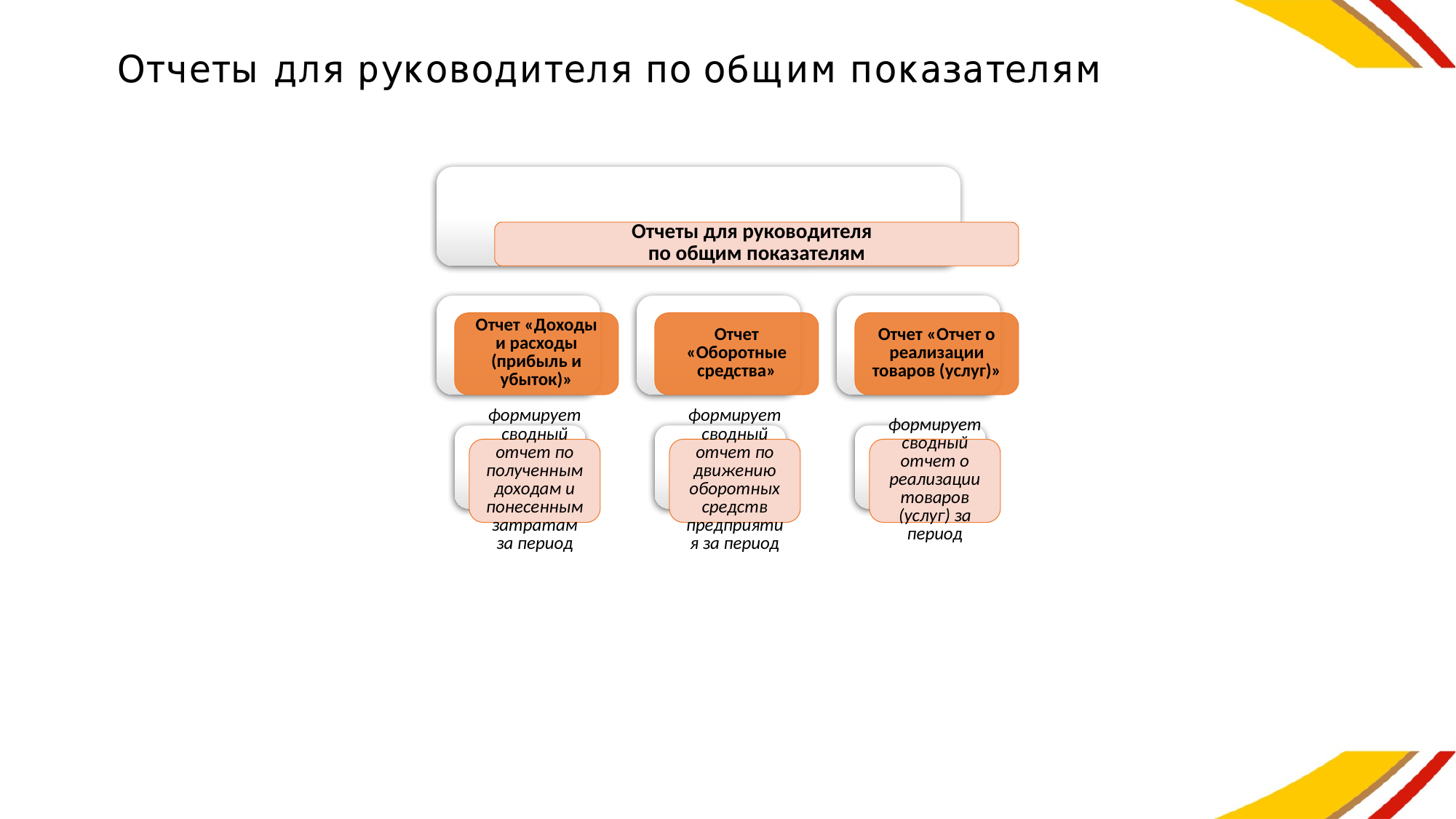

# Отчеты для руководителя по общим показателям
Отчеты для руководителя
по общим показателям
Отчет «Доходы и расходы (прибыль и убыток)»
формирует сводный отчет по полученным доходам и понесенным затратам за период
Отчет «Оборотные средства»
формирует сводный отчет по движению оборотных средств предприятия за период
Отчет «Отчет о реализации товаров (услуг)»
формирует сводный отчет о реализации товаров (услуг) за период